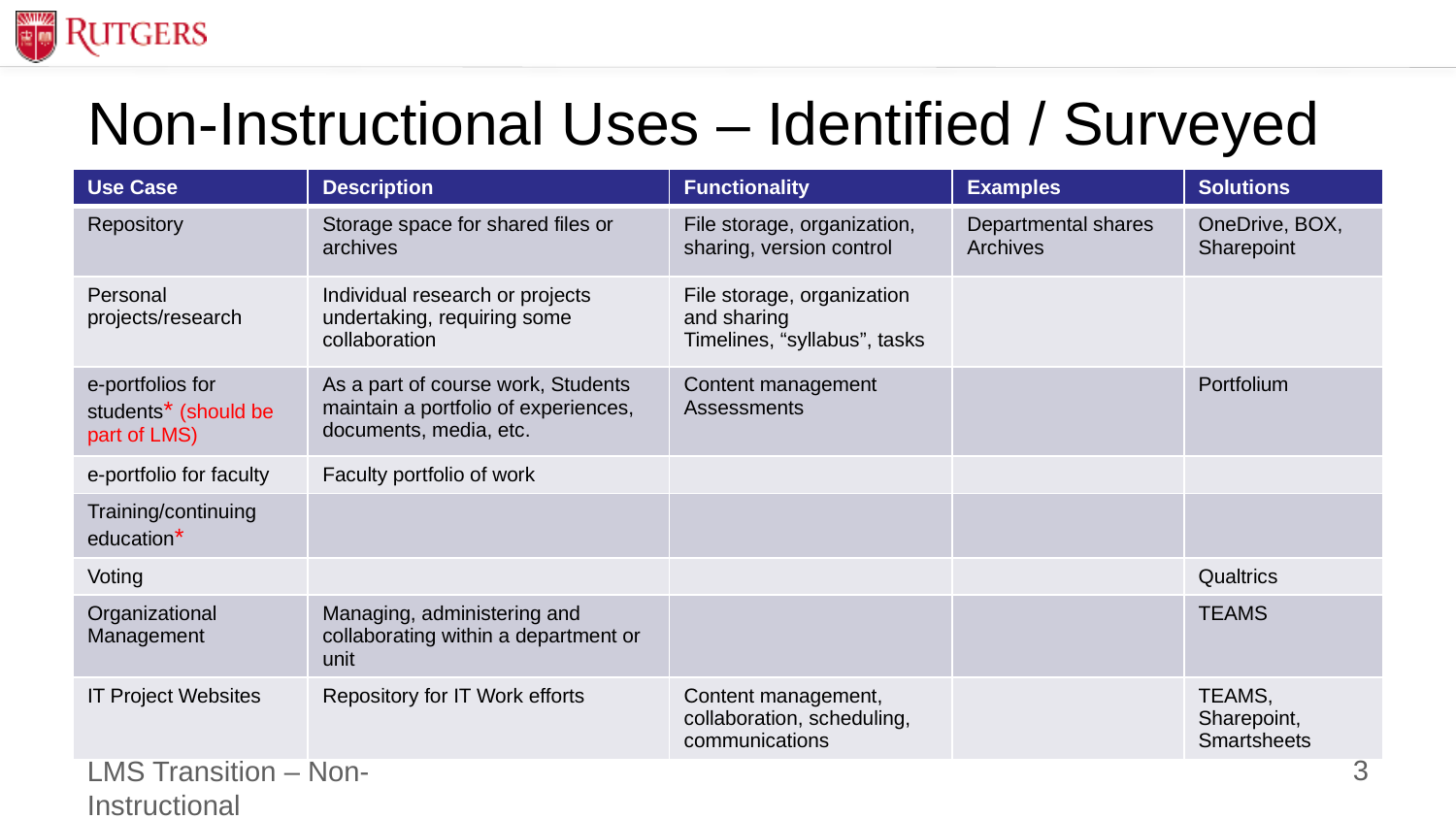

# Non-Instructional Uses – Identified / Surveyed
| Use Case | Description | Functionality | Examples | Solutions |
| --- | --- | --- | --- | --- |
| Repository | Storage space for shared files or archives | File storage, organization, sharing, version control | Departmental shares Archives | OneDrive, BOX, Sharepoint |
| Personal projects/research | Individual research or projects undertaking, requiring some collaboration | File storage, organization and sharing Timelines, “syllabus”, tasks |  |  |
| e-portfolios for students\* (should be part of LMS) | As a part of course work, Students maintain a portfolio of experiences, documents, media, etc. | Content management Assessments |  | Portfolium |
| e-portfolio for faculty | Faculty portfolio of work |  |  |  |
| Training/continuing education\* |  |  |  |  |
| Voting |  |  |  | Qualtrics |
| Organizational Management | Managing, administering and collaborating within a department or unit |  |  | TEAMS |
| IT Project Websites | Repository for IT Work efforts | Content management, collaboration, scheduling, communications |  | TEAMS, Sharepoint, Smartsheets |
3